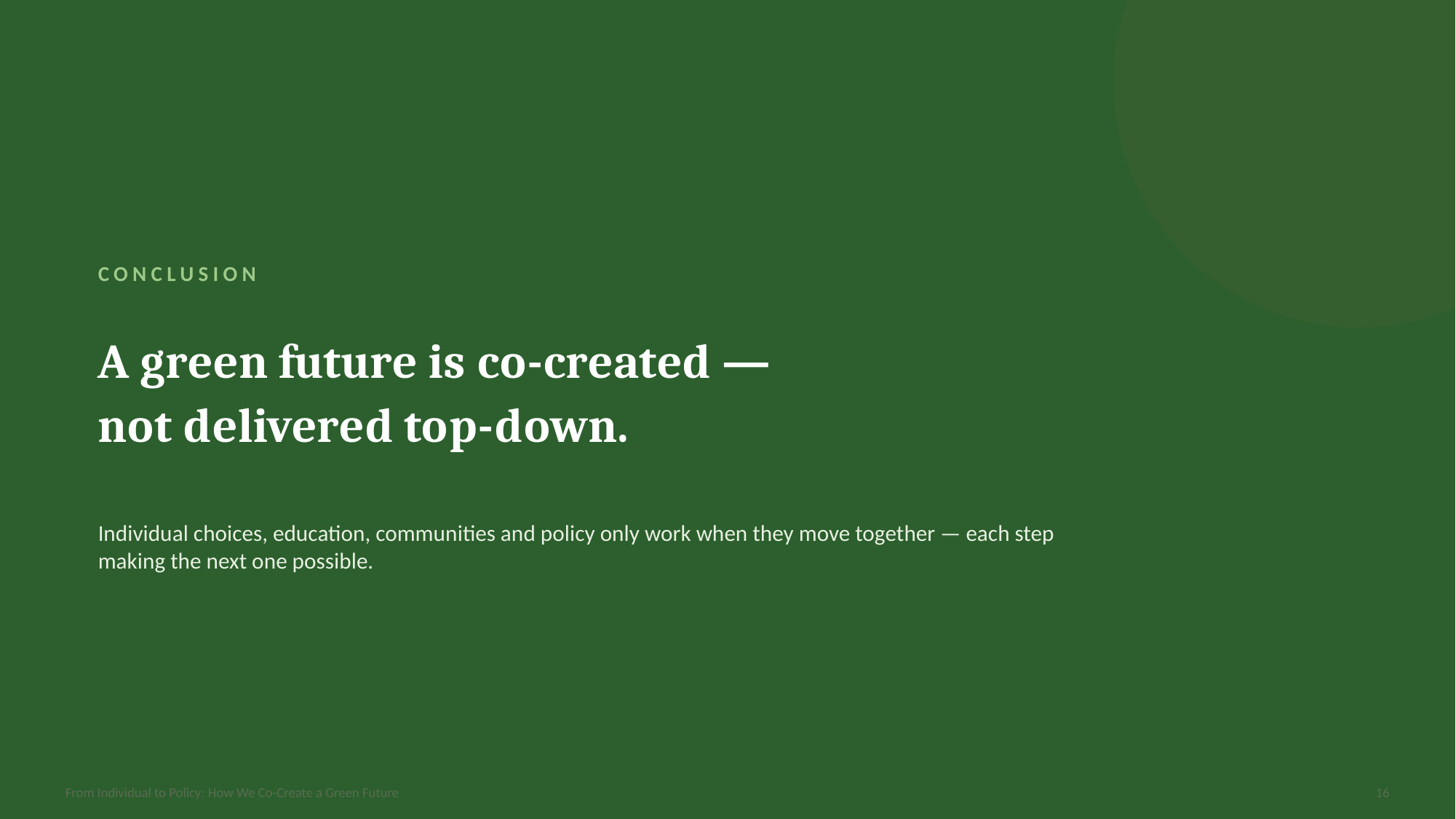

CONCLUSION
A green future is co-created —
not delivered top-down.
Individual choices, education, communities and policy only work when they move together — each step making the next one possible.
From Individual to Policy: How We Co-Create a Green Future
16